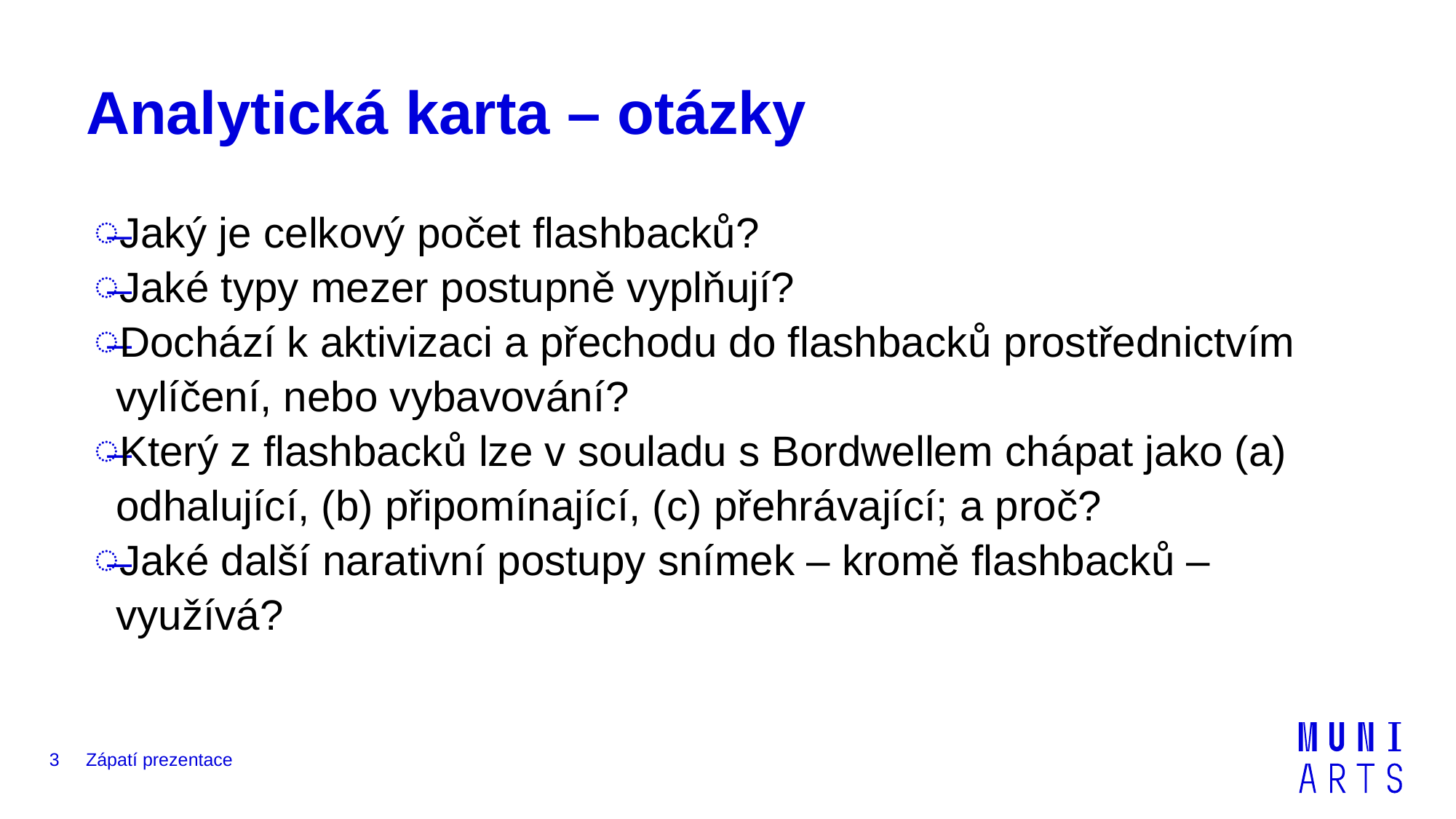

# Analytická karta – otázky
Jaký je celkový počet flashbacků?
Jaké typy mezer postupně vyplňují?
Dochází k aktivizaci a přechodu do flashbacků prostřednictvím vylíčení, nebo vybavování?
Který z flashbacků lze v souladu s Bordwellem chápat jako (a) odhalující, (b) připomínající, (c) přehrávající; a proč?
Jaké další narativní postupy snímek – kromě flashbacků – využívá?
3
Zápatí prezentace